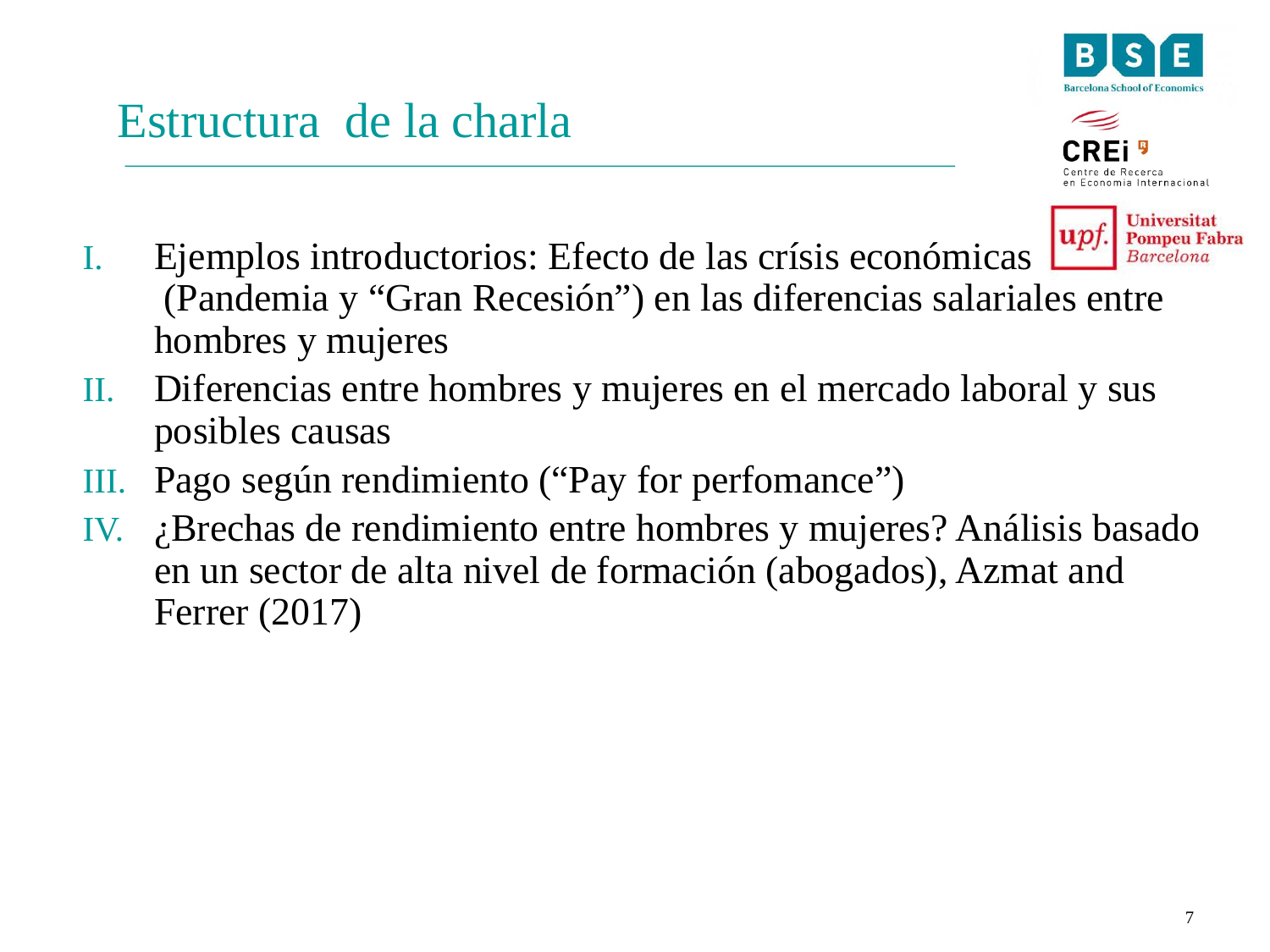

Estructura  de la charla

Ejemplos introductorios: Efecto de las crísis económicas
 (Pandemia y “Gran Recesión”) en las diferencias salariales entre hombres y mujeres
Diferencias entre hombres y mujeres en el mercado laboral y sus posibles causas
Pago según rendimiento (“Pay for perfomance”)
¿Brechas de rendimiento entre hombres y mujeres? Análisis basado en un sector de alta nivel de formación (abogados), Azmat and Ferrer (2017)
7